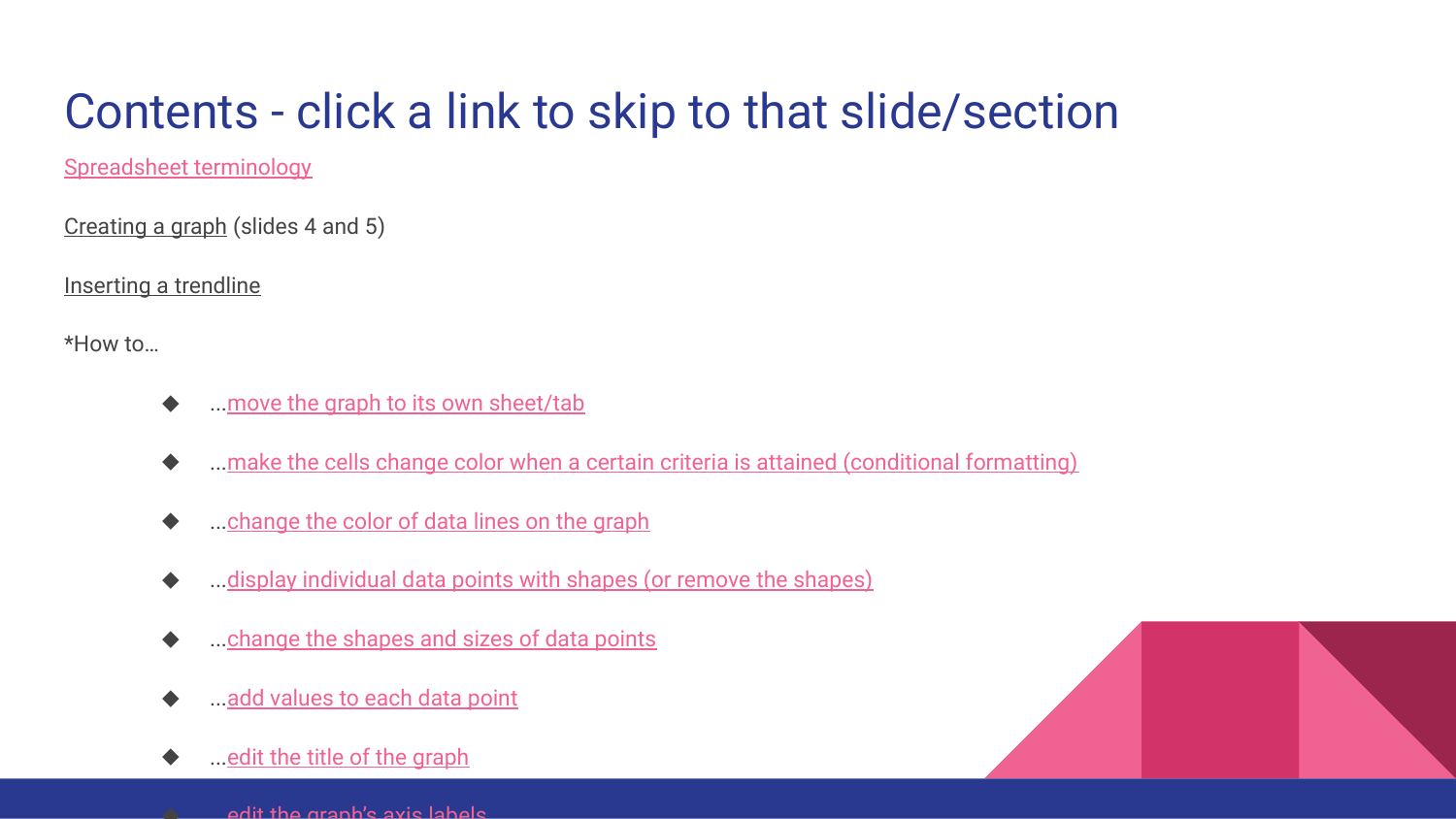

# Contents - click a link to skip to that slide/section
Spreadsheet terminology
Creating a graph (slides 4 and 5)
Inserting a trendline
*How to…
...move the graph to its own sheet/tab
...make the cells change color when a certain criteria is attained (conditional formatting)
...change the color of data lines on the graph
...display individual data points with shapes (or remove the shapes)
...change the shapes and sizes of data points
...add values to each data point
...edit the title of the graph
...edit the graph’s axis labels
...edit the left vertical axis range
...edit the graph’s legend
...expand the number of cells that are included in the graph
...troubleshooting
*Most of these features can be edited via the “Advanced Edit” menu under “Customization” as well.